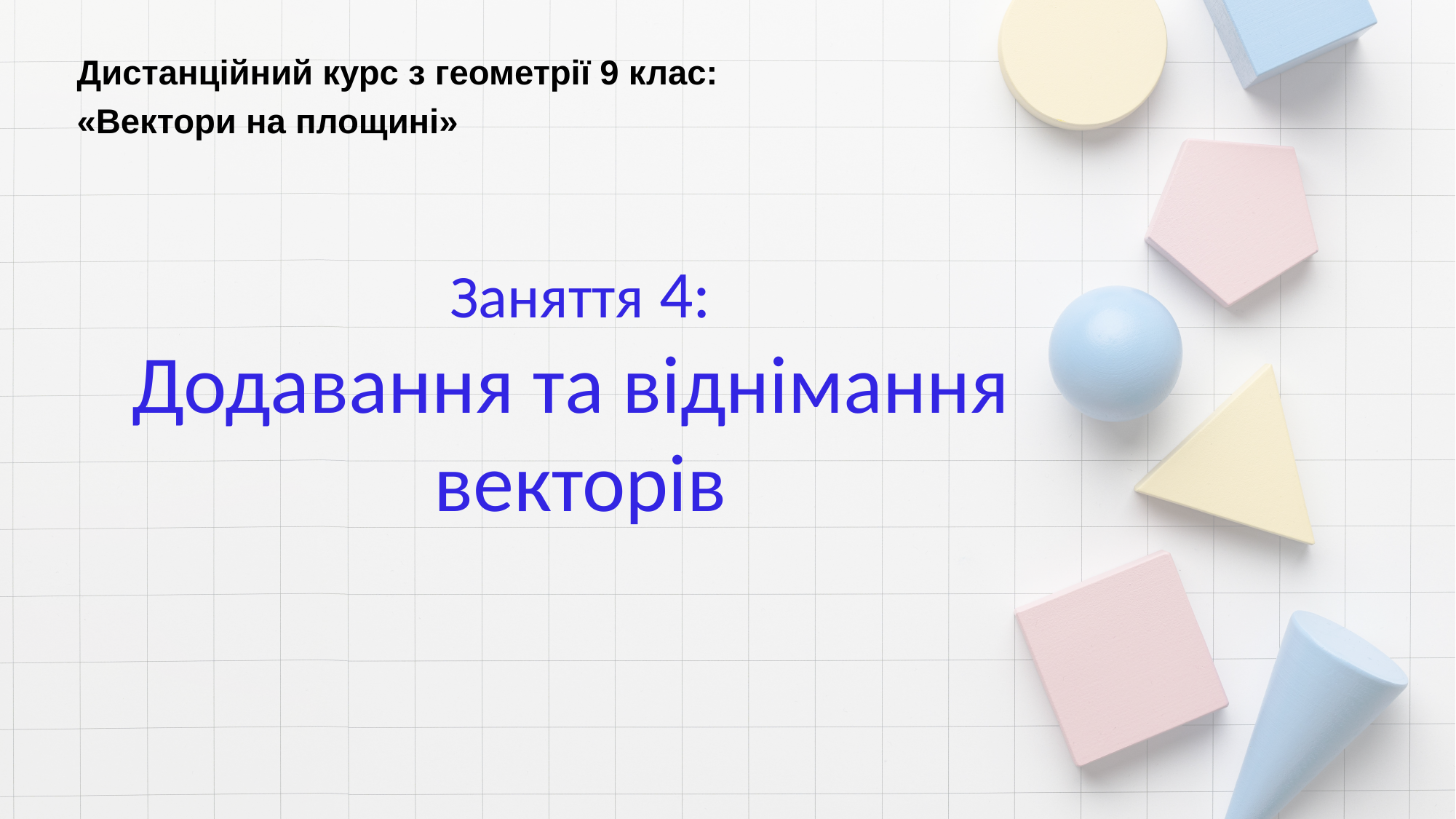

Дистанційний курс з геометрії 9 клас:
«Вектори на площині»
Заняття 4:
Додавання та віднімання
векторів